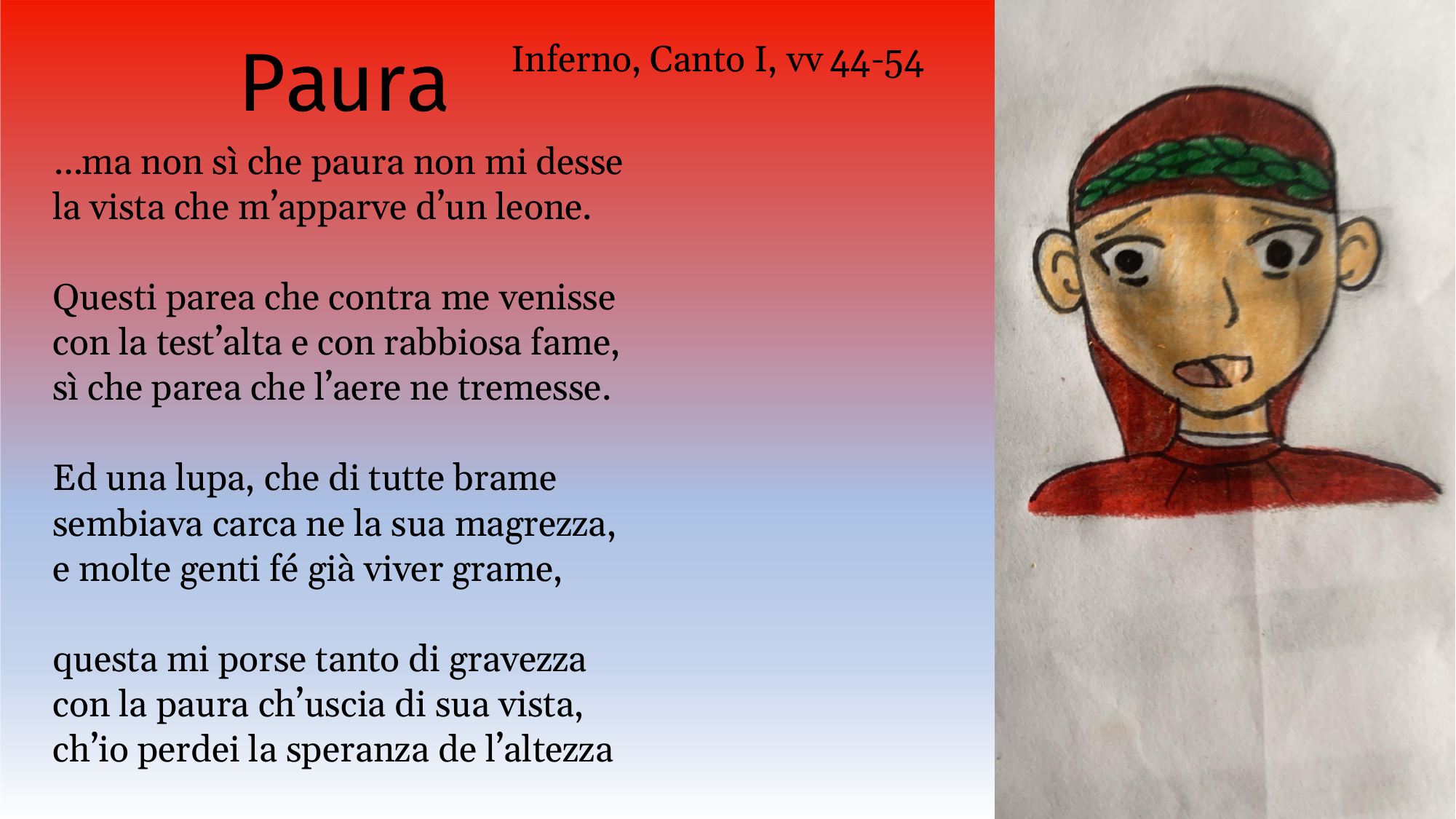

# Paura
Inferno, Canto I, vv 44-54
…ma non sì che paura non mi desse
la vista che m’apparve d’un leone.

Questi parea che contra me venisse
con la test’alta e con rabbiosa fame,
sì che parea che l’aere ne tremesse.

Ed una lupa, che di tutte brame
sembiava carca ne la sua magrezza,
e molte genti fé già viver grame,

questa mi porse tanto di gravezza
con la paura ch’uscia di sua vista,
ch’io perdei la speranza de l’altezza